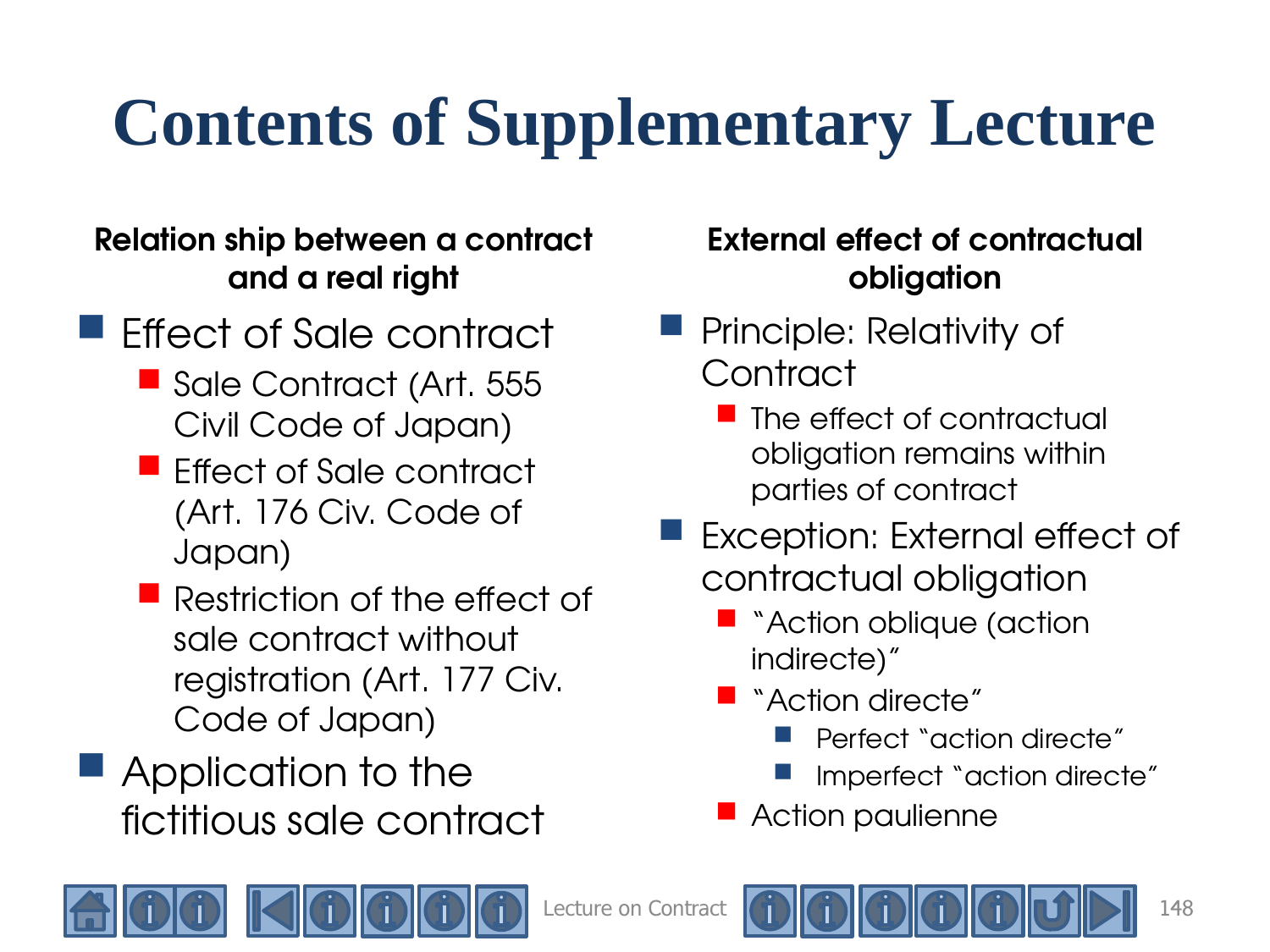

# Contents of Supplementary Lecture
Relation ship between a contract and a real right
External effect of contractual obligation
Effect of Sale contract
Sale Contract (Art. 555 Civil Code of Japan)
Effect of Sale contract (Art. 176 Civ. Code of Japan)
Restriction of the effect of sale contract without registration (Art. 177 Civ. Code of Japan)
Application to the fictitious sale contract
Principle: Relativity of Contract
The effect of contractual obligation remains within parties of contract
Exception: External effect of contractual obligation
“Action oblique (action indirecte)”
“Action directe”
Perfect “action directe”
Imperfect “action directe”
Action paulienne
Lecture on Contract
148